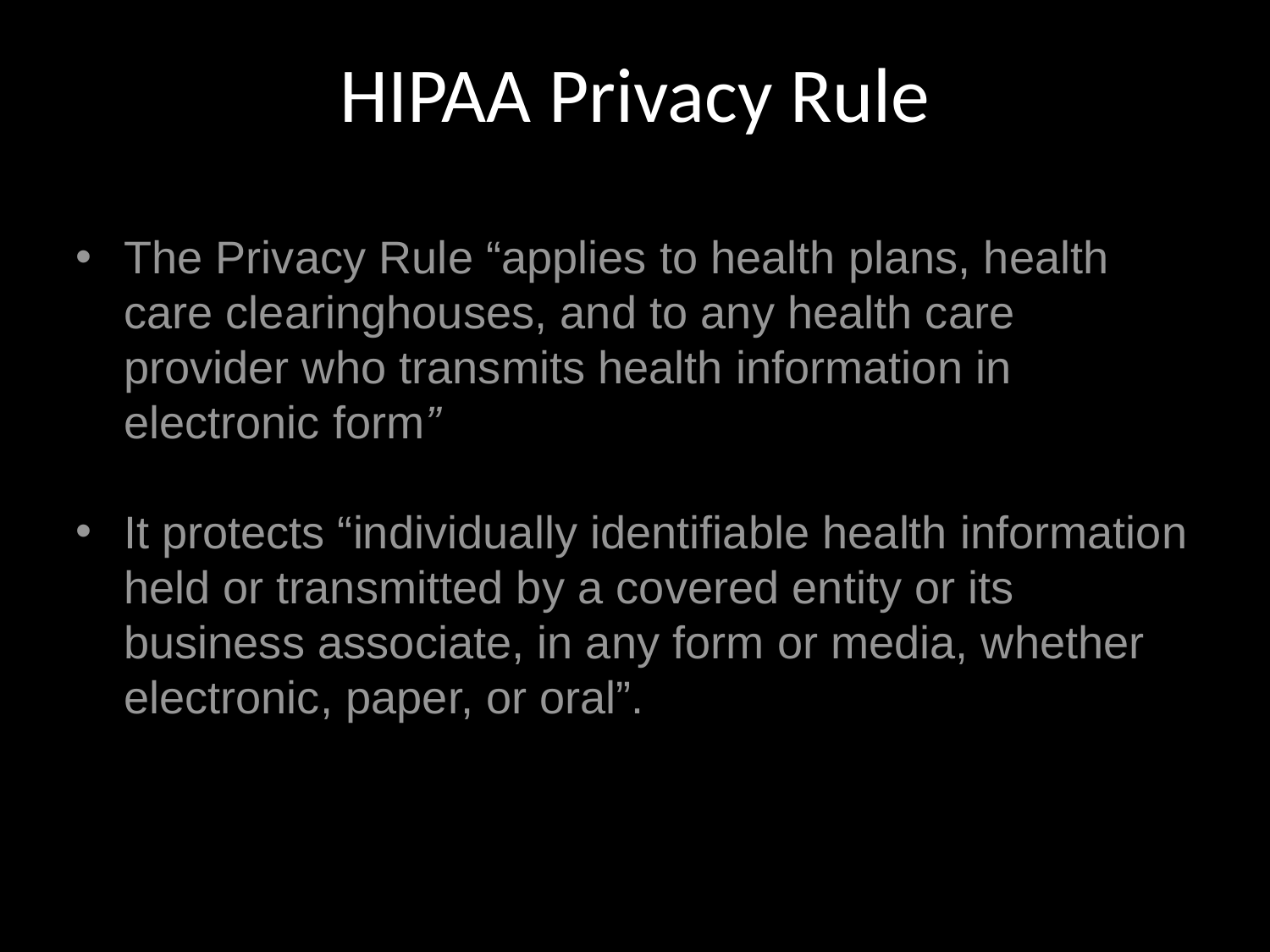

# HIPAA Privacy Rule
The Privacy Rule “applies to health plans, health care clearinghouses, and to any health care provider who transmits health information in electronic form”  DHS.

It protects “individually identifiable health information held or transmitted by a covered entity or its business associate, in any form or media, whether electronic, paper, or oral”.